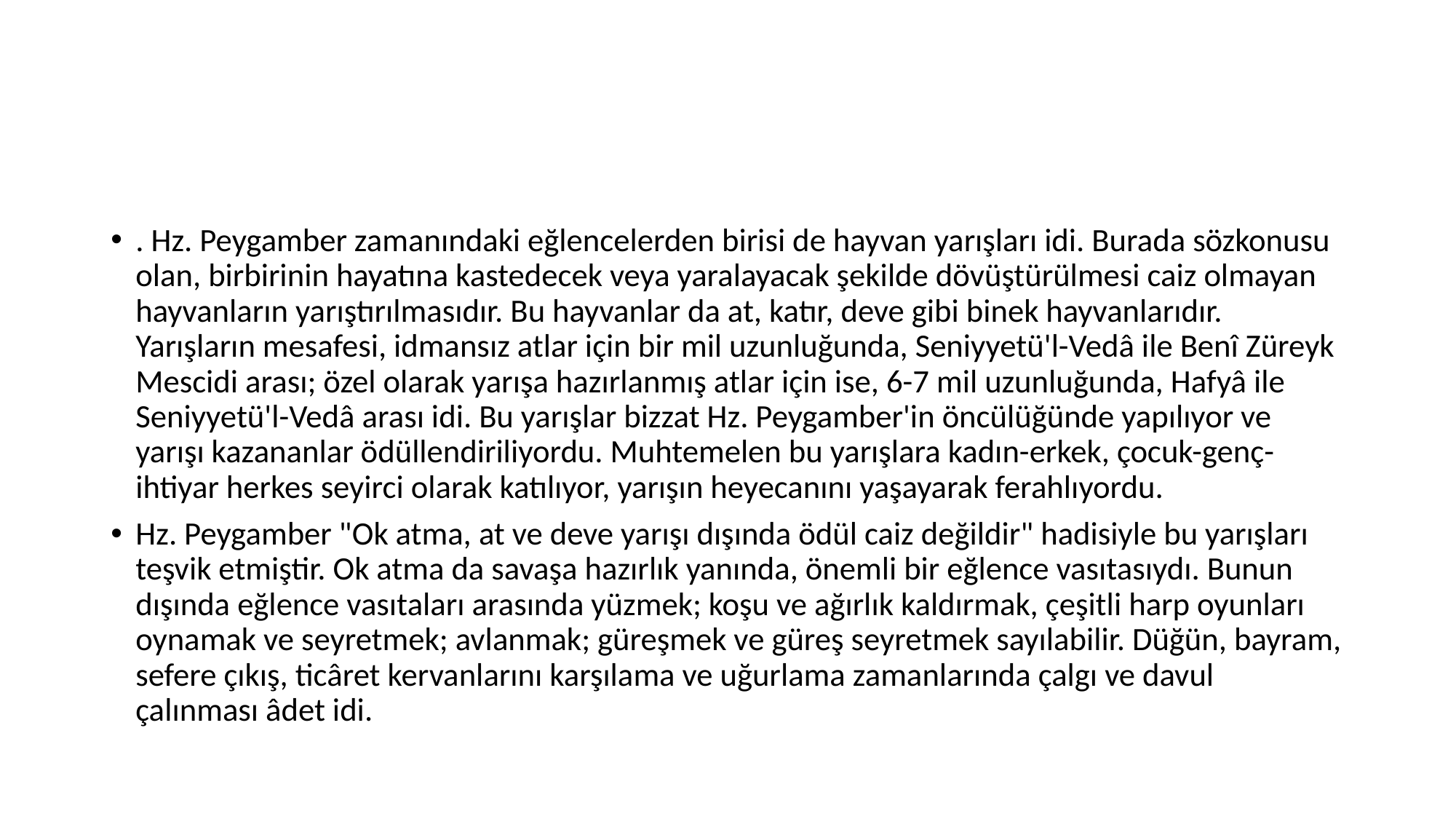

#
. Hz. Peygamber zamanındaki eğlencelerden birisi de hayvan yarışları idi. Burada sözkonusu olan, birbirinin hayatına kastedecek veya yaralayacak şekilde dövüştürülmesi caiz olmayan hayvanların yarıştırılmasıdır. Bu hayvanlar da at, katır, deve gibi binek hayvanlarıdır. Yarışların mesafesi, idmansız atlar için bir mil uzunluğunda, Seniyyetü'l-Vedâ ile Benî Züreyk Mescidi arası; özel olarak yarışa hazırlanmış atlar için ise, 6-7 mil uzunluğunda, Hafyâ ile Seniyyetü'l-Vedâ arası idi. Bu yarışlar bizzat Hz. Peygamber'in öncülüğünde yapılıyor ve yarışı kazananlar ödüllendiriliyordu. Muhtemelen bu yarışlara kadın-erkek, çocuk-genç-ihtiyar herkes seyirci olarak katılıyor, yarışın heyecanını yaşayarak ferahlıyordu.
Hz. Peygamber "Ok atma, at ve deve yarışı dışında ödül caiz değildir" hadisiyle bu yarışları teşvik etmiştir. Ok atma da savaşa hazırlık yanında, önemli bir eğlence vasıtasıydı. Bunun dışında eğlence vasıtaları arasında yüzmek; koşu ve ağırlık kaldırmak, çeşitli harp oyunları oynamak ve seyretmek; avlanmak; güreşmek ve güreş seyretmek sayılabilir. Düğün, bayram, sefere çıkış, ticâret kervanlarını karşılama ve uğurlama zamanlarında çalgı ve davul çalınması âdet idi.